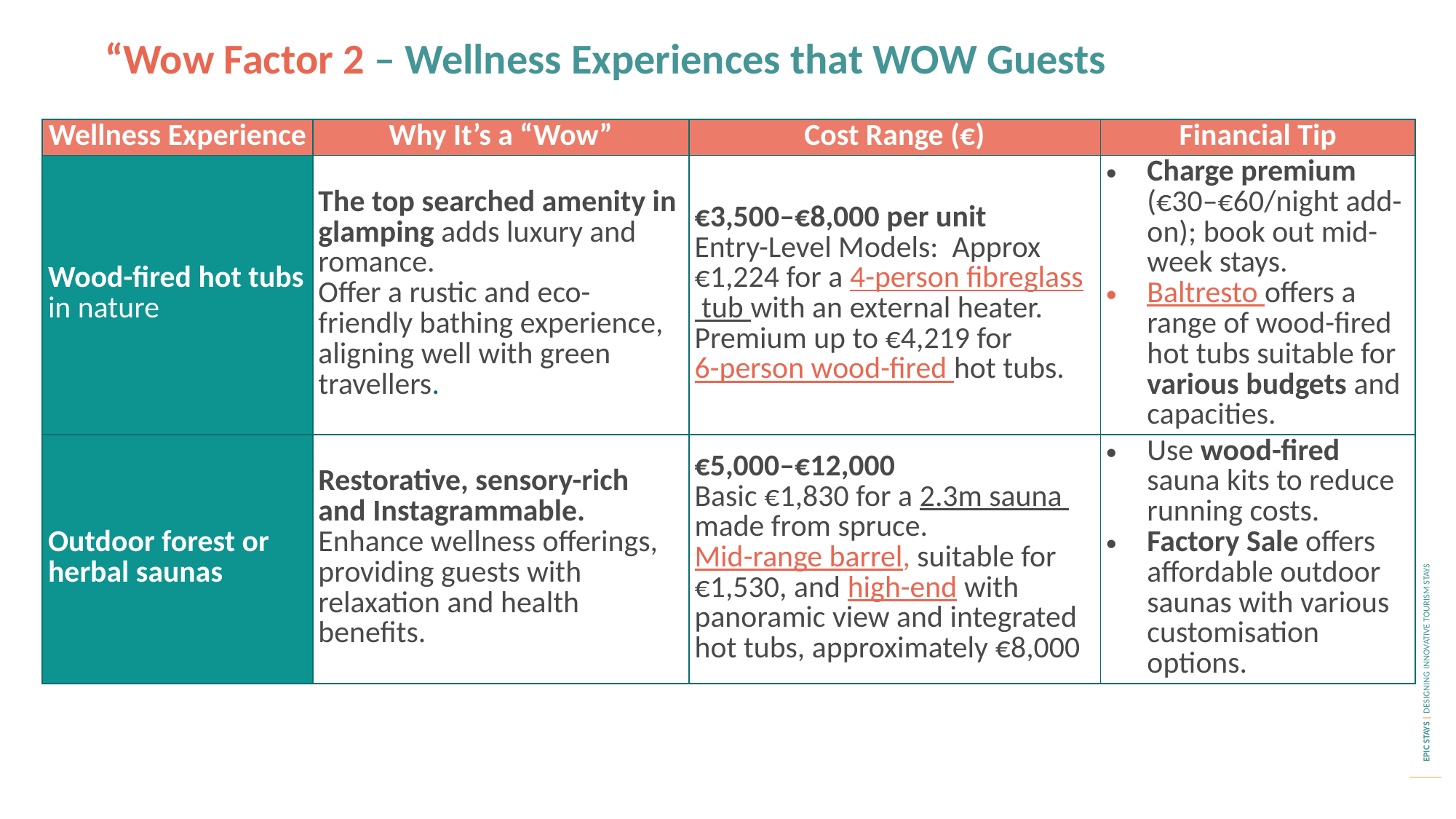

“Wow Factor 2 – Wellness Experiences that WOW Guests
| Wellness Experience | Why It’s a “Wow” | Cost Range (€) | Financial Tip |
| --- | --- | --- | --- |
| Wood-fired hot tubs in nature | The top searched amenity in glamping adds luxury and romance. Offer a rustic and eco-friendly bathing experience, aligning well with green travellers. | €3,500–€8,000 per unit Entry-Level Models: Approx €1,224 for a 4-person fibreglass tub with an external heater. Premium up to €4,219 for 6-person wood-fired hot tubs. | Charge premium (€30–€60/night add-on); book out mid-week stays. Baltresto offers a range of wood-fired hot tubs suitable for various budgets and capacities. |
| Outdoor forest or herbal saunas | Restorative, sensory-rich and Instagrammable. Enhance wellness offerings, providing guests with relaxation and health benefits. | €5,000–€12,000 Basic €1,830 for a 2.3m sauna made from spruce. Mid-range barrel, suitable for €1,530, and high-end with panoramic view and integrated hot tubs, approximately €8,000 | Use wood-fired sauna kits to reduce running costs. Factory Sale offers affordable outdoor saunas with various customisation options. |